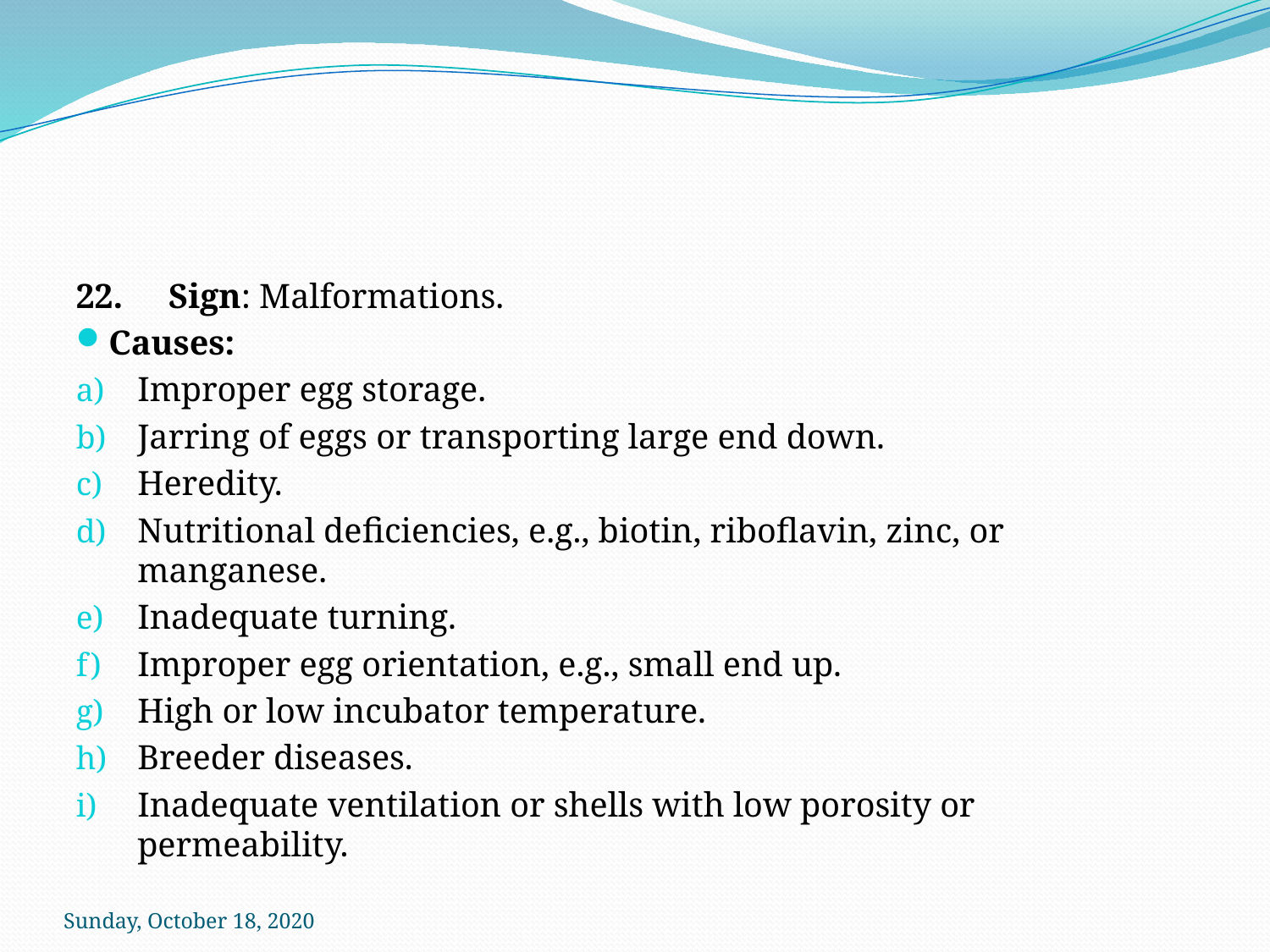

#
22. 	Sign: Malformations.
Causes:
Improper egg storage.
Jarring of eggs or transporting large end down.
Heredity.
Nutritional deficiencies, e.g., biotin, riboflavin, zinc, or manganese.
Inadequate turning.
Improper egg orientation, e.g., small end up.
High or low incubator temperature.
Breeder diseases.
Inadequate ventilation or shells with low porosity or permeability.

Sunday, October 18, 2020